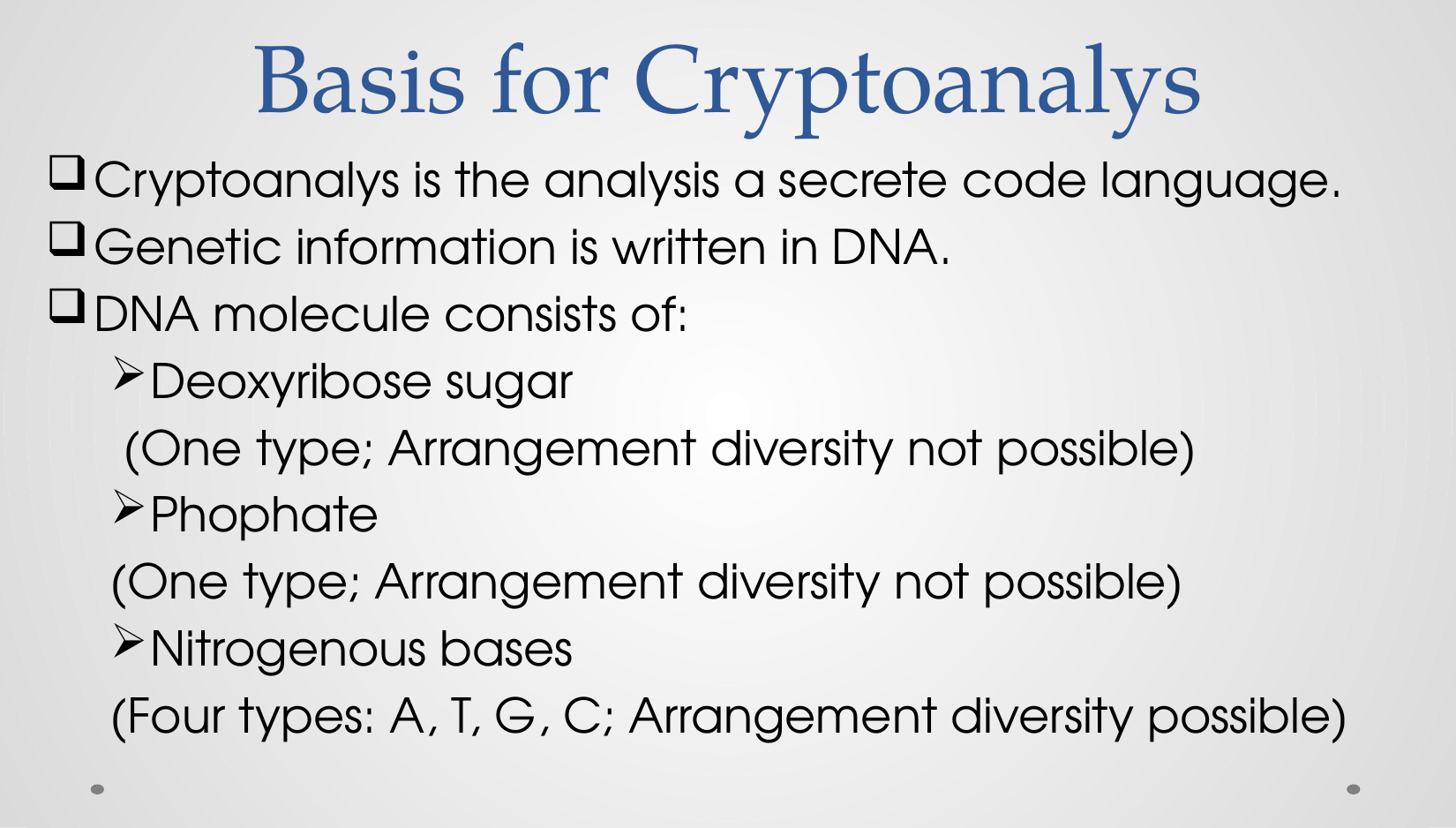

# Basis for Cryptoanalys
Cryptoanalys is the analysis a secrete code language.
Genetic information is written in DNA.
DNA molecule consists of:
Deoxyribose sugar
 (One type; Arrangement diversity not possible)
Phophate
(One type; Arrangement diversity not possible)
Nitrogenous bases
(Four types: A, T, G, C; Arrangement diversity possible)